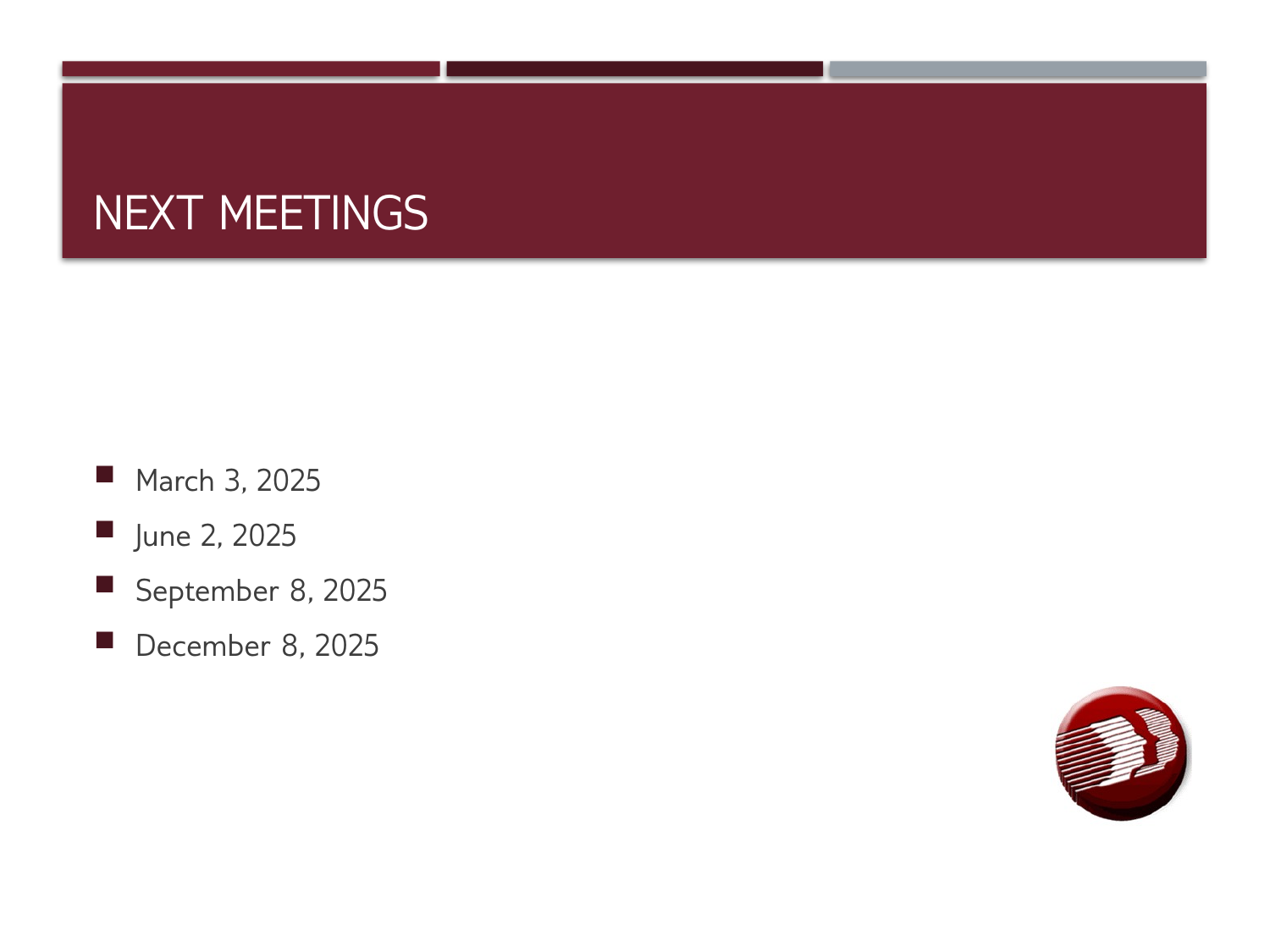

# Next Meetings
March 3, 2025
June 2, 2025
September 8, 2025
December 8, 2025